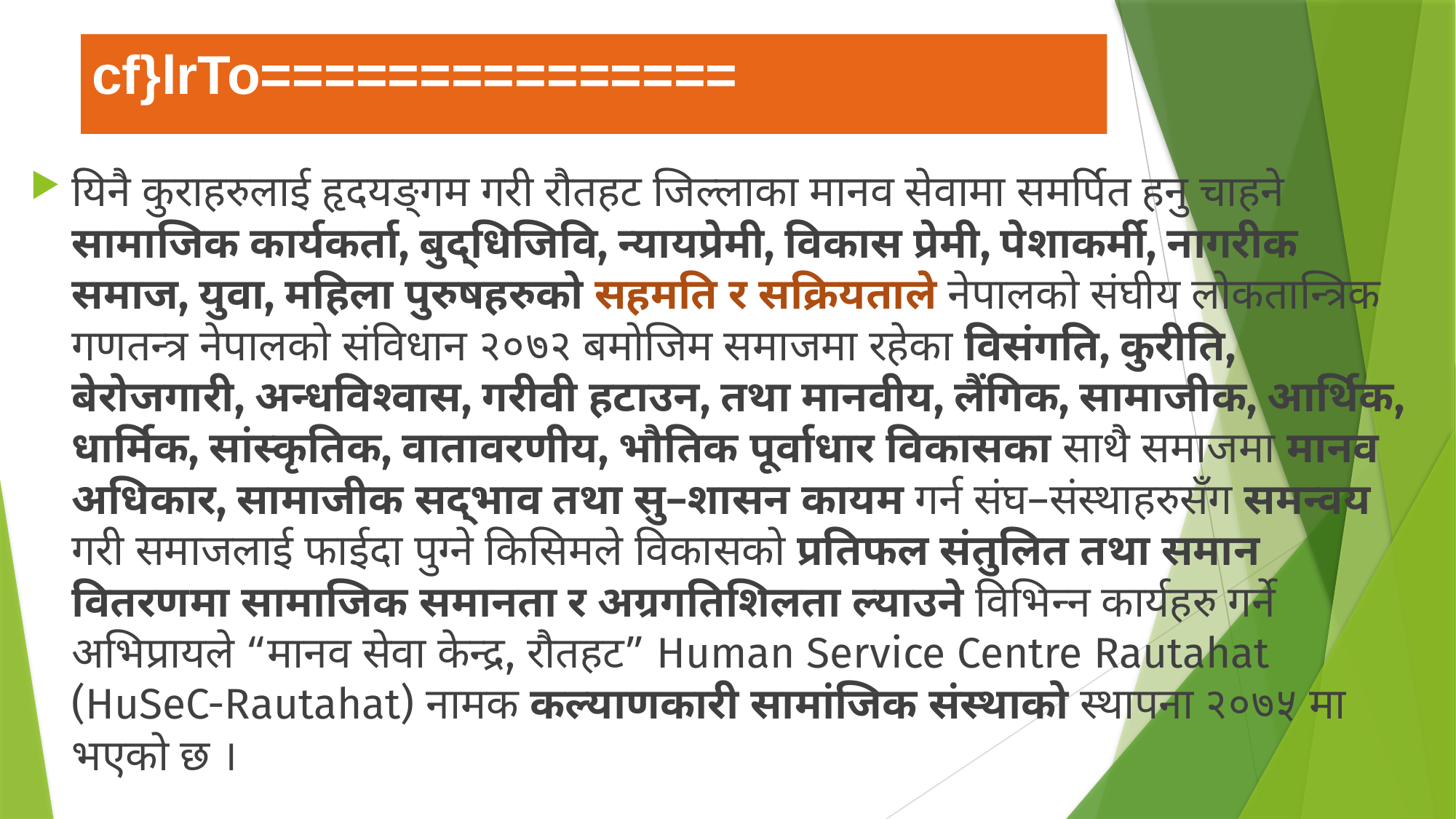

# cf}lrTo===============
यिनै कुराहरुलाई हृदयङ्गम गरी रौतहट जिल्लाका मानव सेवामा समर्पित हनु चाहने सामाजिक कार्यकर्ता, बुद्धिजिवि, न्यायप्रेमी, विकास प्रेमी, पेशाकर्मी, नागरीक समाज, युवा, महिला पुरुषहरुको सहमति र सक्रियताले नेपालको संघीय लोकतान्त्रिक गणतन्त्र नेपालको संविधान २०७२ बमोजिम समाजमा रहेका विसंगति, कुरीति, बेरोजगारी, अन्धविश्वास, गरीवी हटाउन, तथा मानवीय, लैंगिक, सामाजीक, आर्थिक, धार्मिक, सांस्कृतिक, वातावरणीय, भौतिक पूर्वाधार विकासका साथै समाजमा मानव अधिकार, सामाजीक सद्भाव तथा सु–शासन कायम गर्न संघ–संस्थाहरुसँग समन्वय गरी समाजलाई फाईदा पुग्ने किसिमले विकासको प्रतिफल संतुलित तथा समान वितरणमा सामाजिक समानता र अग्रगतिशिलता ल्याउने विभिन्न कार्यहरु गर्ने अभिप्रायले “मानव सेवा केन्द्र, रौतहट” Human Service Centre Rautahat (HuSeC-Rautahat) नामक कल्याणकारी सामांजिक संस्थाको स्थापना २०७५ मा भएको छ ।